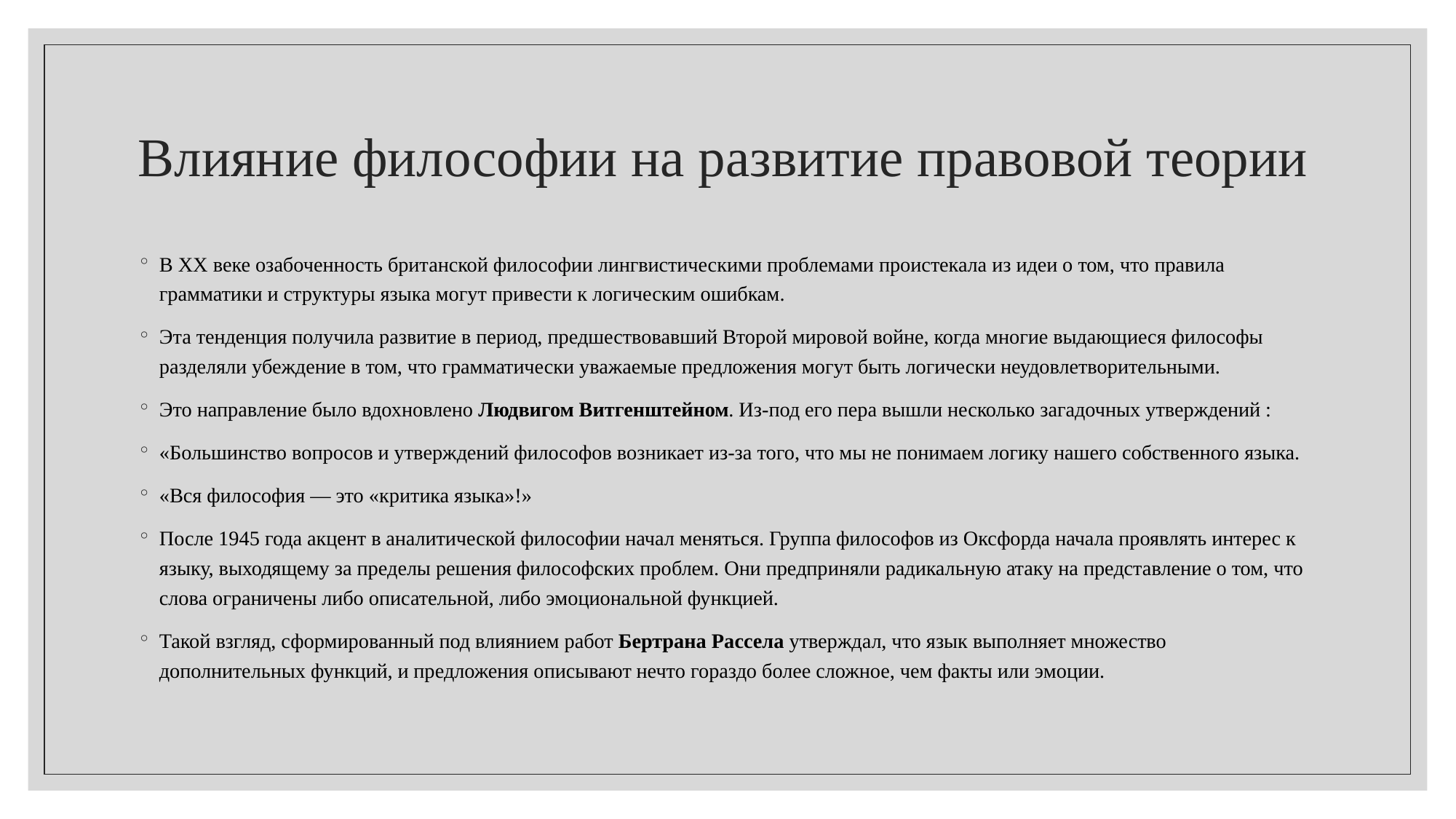

# Влияние философии на развитие правовой теории
В XX веке озабоченность британской философии лингвистическими проблемами проистекала из идеи о том, что правила грамматики и структуры языка могут привести к логическим ошибкам.
Эта тенденция получила развитие в период, предшествовавший Второй мировой войне, когда многие выдающиеся философы разделяли убеждение в том, что грамматически уважаемые предложения могут быть логически неудовлетворительными.
Это направление было вдохновлено Людвигом Витгенштейном. Из-под его пера вышли несколько загадочных утверждений :
«Большинство вопросов и утверждений философов возникает из-за того, что мы не понимаем логику нашего собственного языка.
«Вся философия — это «критика языка»!»
После 1945 года акцент в аналитической философии начал меняться. Группа философов из Оксфорда начала проявлять интерес к языку, выходящему за пределы решения философских проблем. Они предприняли радикальную атаку на представление о том, что слова ограничены либо описательной, либо эмоциональной функцией.
Такой взгляд, сформированный под влиянием работ Бертрана Рассела утверждал, что язык выполняет множество дополнительных функций, и предложения описывают нечто гораздо более сложное, чем факты или эмоции.